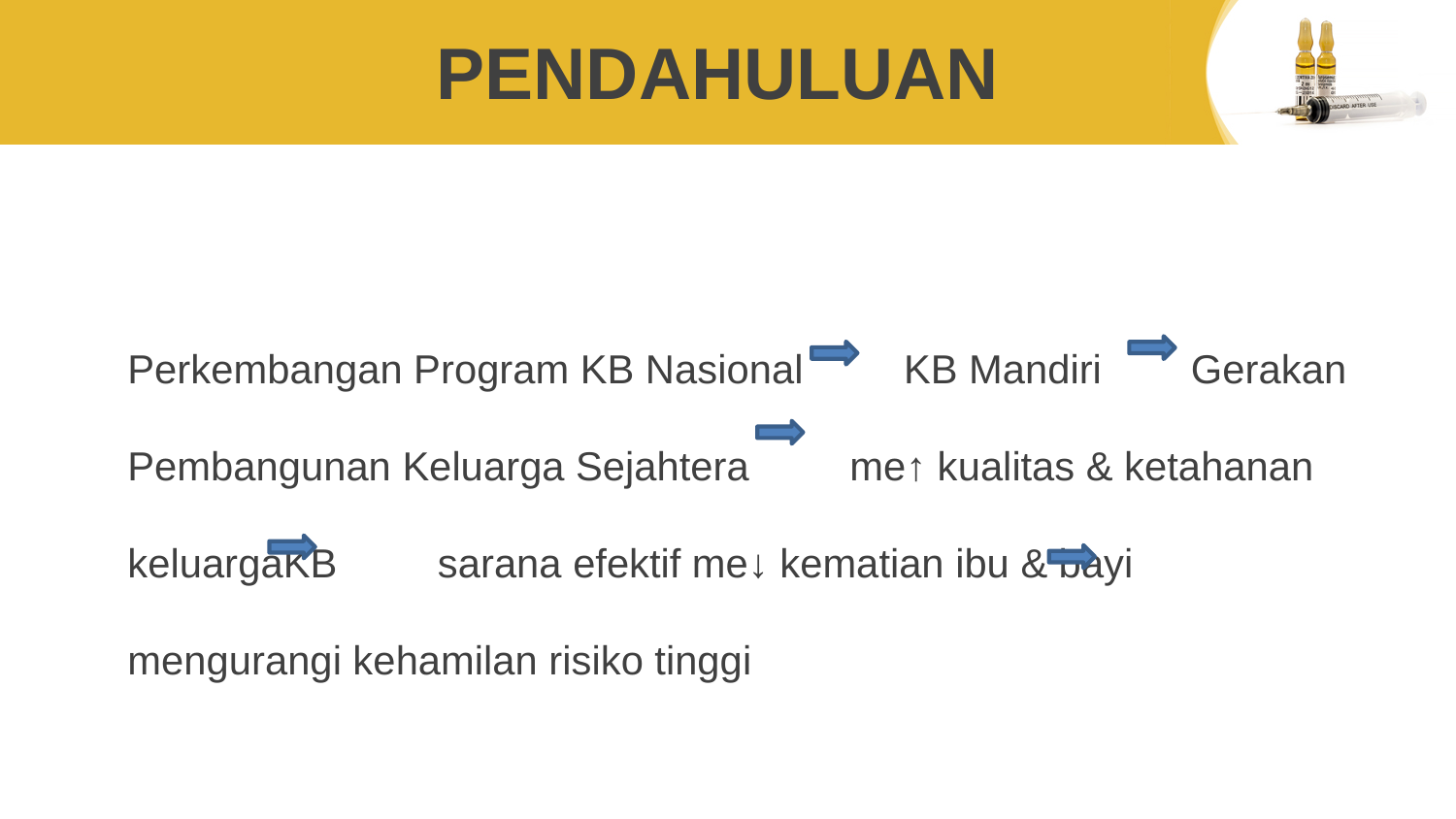

# PENDAHULUAN
Perkembangan Program KB Nasional         KB Mandiri        Gerakan Pembangunan Keluarga Sejahtera         me↑ kualitas & ketahanan keluargaKB         sarana efektif me↓ kematian ibu & bayi        mengurangi kehamilan risiko tinggi